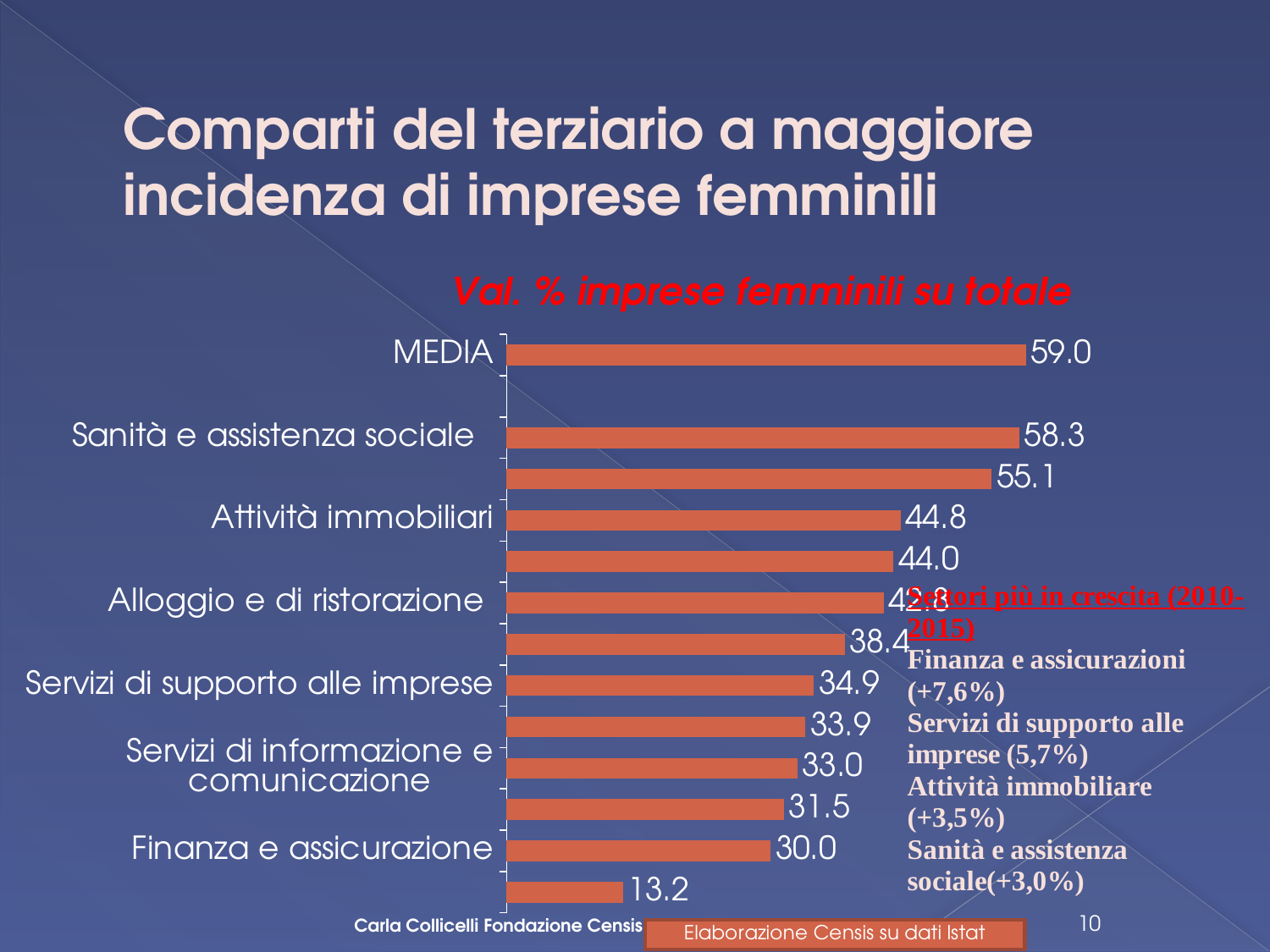

# Comparti del terziario a maggiore incidenza di imprese femminili

### Chart: Val. % imprese femminili su totale

| Category | % |
|---|---|
| MEDIA | 58.98165681687304 |
|  | None |
| Sanità e assistenza sociale   | 58.261272390364425 |
| Altre attività di servizi | 55.12540920354492 |
| Attività immobiliari | 44.78055376002941 |
| Istruzione | 43.96175779939618 |
| Alloggio e di ristorazione  | 42.83081391592233 |
| Attività artistiche, sportive, di intrattenimento e diver... | 38.39312026147293 |
| Servizi di supporto alle imprese | 34.927792334409844 |
| Attività professionali, scientifiche e tecniche | 33.929126837663546 |
| Servizi di informazione e comunicazione | 33.02387267904509 |
| Commercio | 31.489559752358133 |
| Finanza e assicurazione | 29.993562297544475 |
| Trasporto e magazzinaggio  | 13.242403020002392 |
Carla Collicelli Fondazione Censis
10